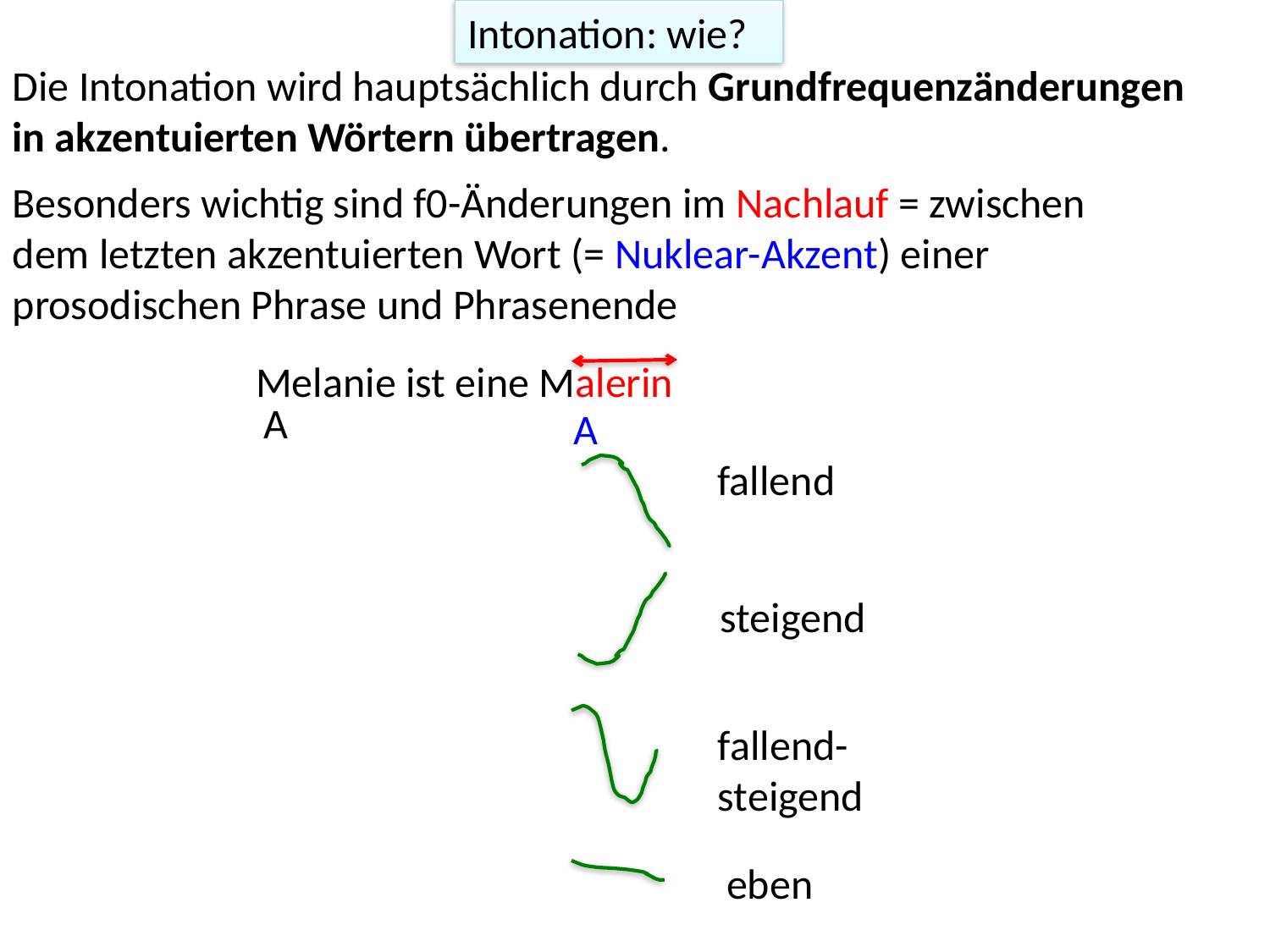

Intonation: wie?
Die Intonation wird hauptsächlich durch Grundfrequenzänderungen in akzentuierten Wörtern übertragen.
Besonders wichtig sind f0-Änderungen im Nachlauf = zwischen dem letzten akzentuierten Wort (= Nuklear-Akzent) einer prosodischen Phrase und Phrasenende
Melanie ist eine Malerin
A
A
fallend

steigend

fallend-steigend
eben